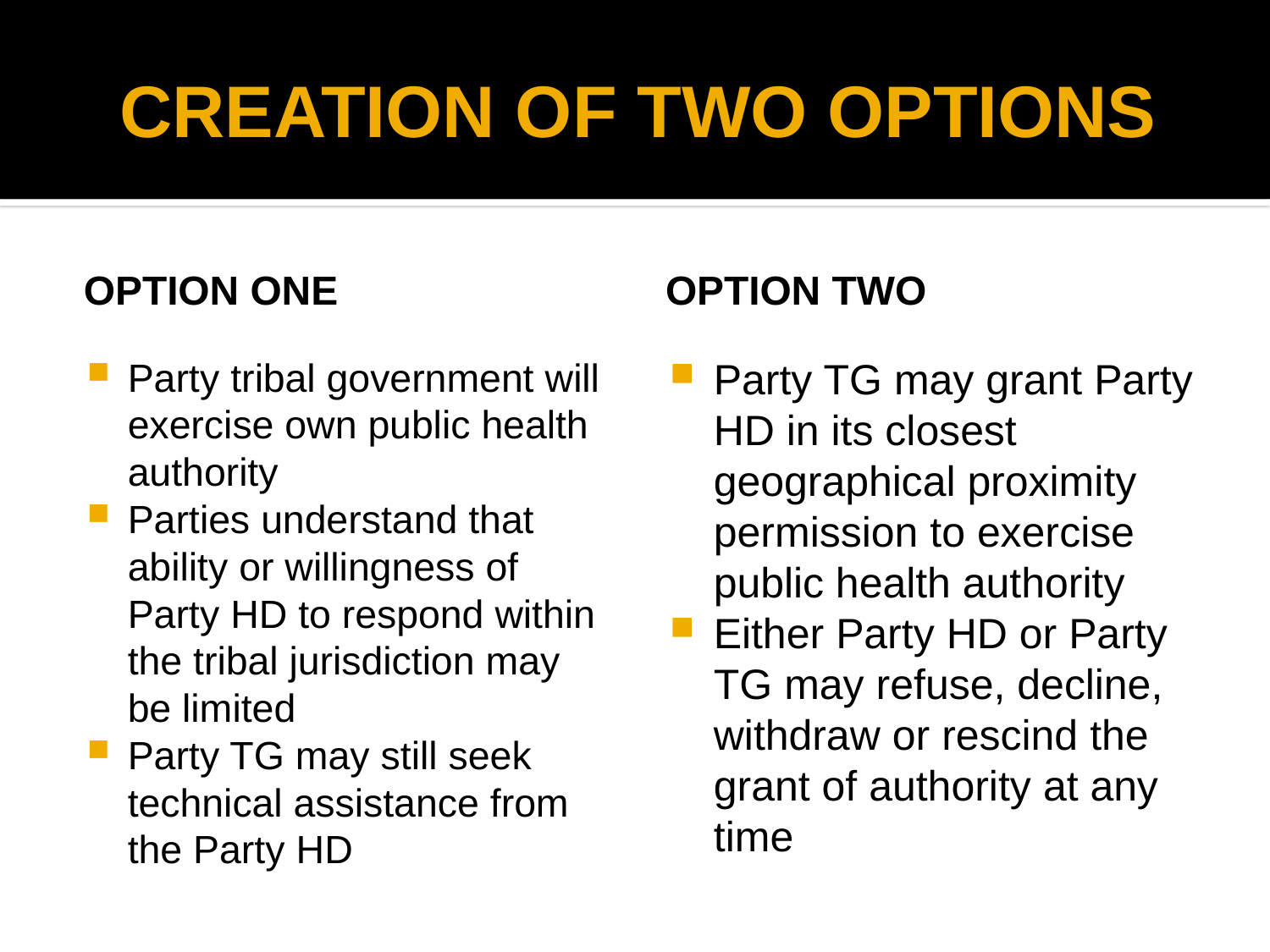

# CREATION OF TWO OPTIONS
Option One
Option Two
Party tribal government will exercise own public health authority
Parties understand that ability or willingness of Party HD to respond within the tribal jurisdiction may be limited
Party TG may still seek technical assistance from the Party HD
Party TG may grant Party HD in its closest geographical proximity permission to exercise public health authority
Either Party HD or Party TG may refuse, decline, withdraw or rescind the grant of authority at any time